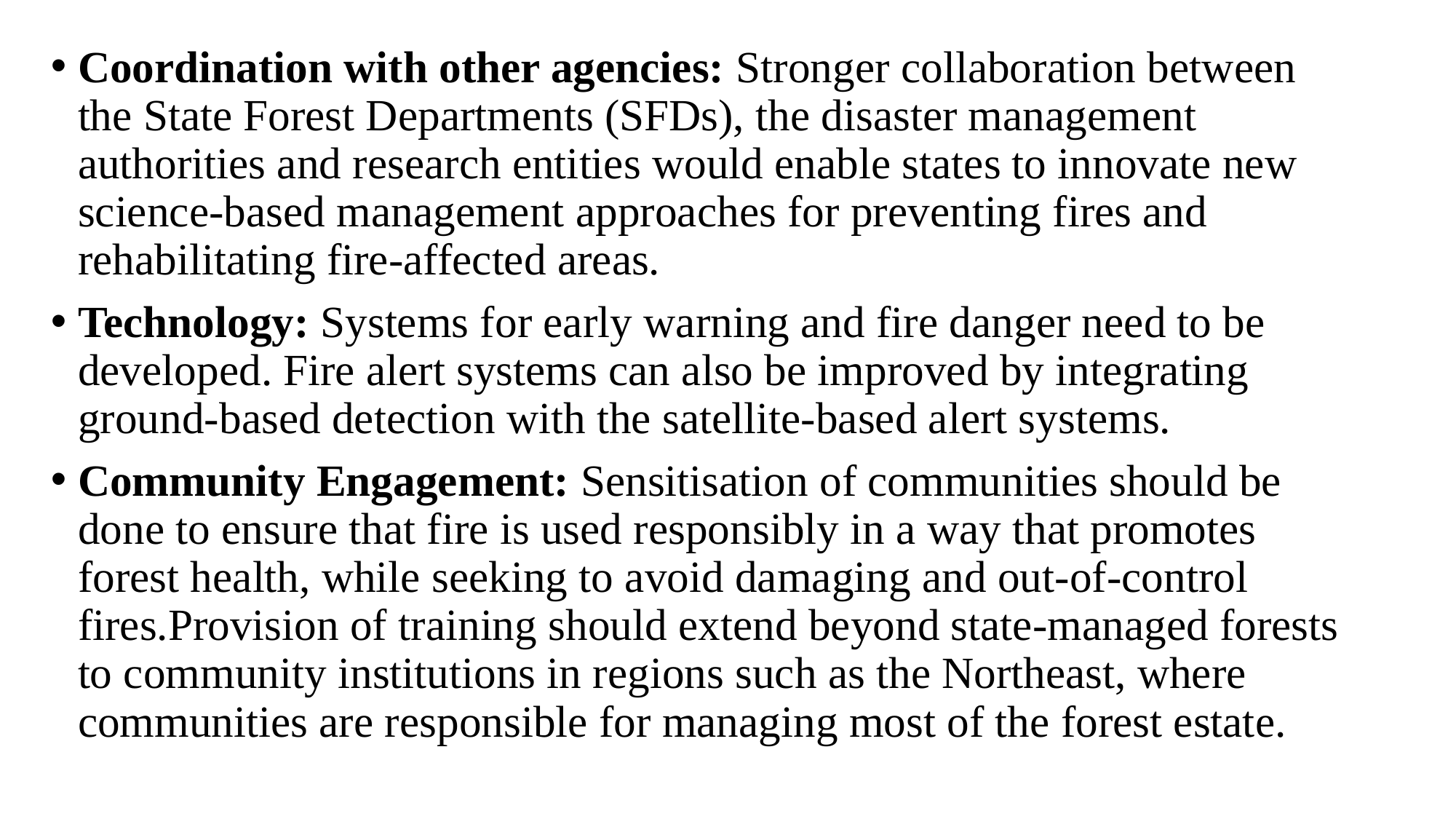

Coordination with other agencies: Stronger collaboration between the State Forest Departments (SFDs), the disaster management authorities and research entities would enable states to innovate new science-based management approaches for preventing fires and rehabilitating fire-affected areas.
Technology: Systems for early warning and fire danger need to be developed. Fire alert systems can also be improved by integrating ground-based detection with the satellite-based alert systems.
Community Engagement: Sensitisation of communities should be done to ensure that fire is used responsibly in a way that promotes forest health, while seeking to avoid damaging and out-of-control fires.Provision of training should extend beyond state-managed forests to community institutions in regions such as the Northeast, where communities are responsible for managing most of the forest estate.